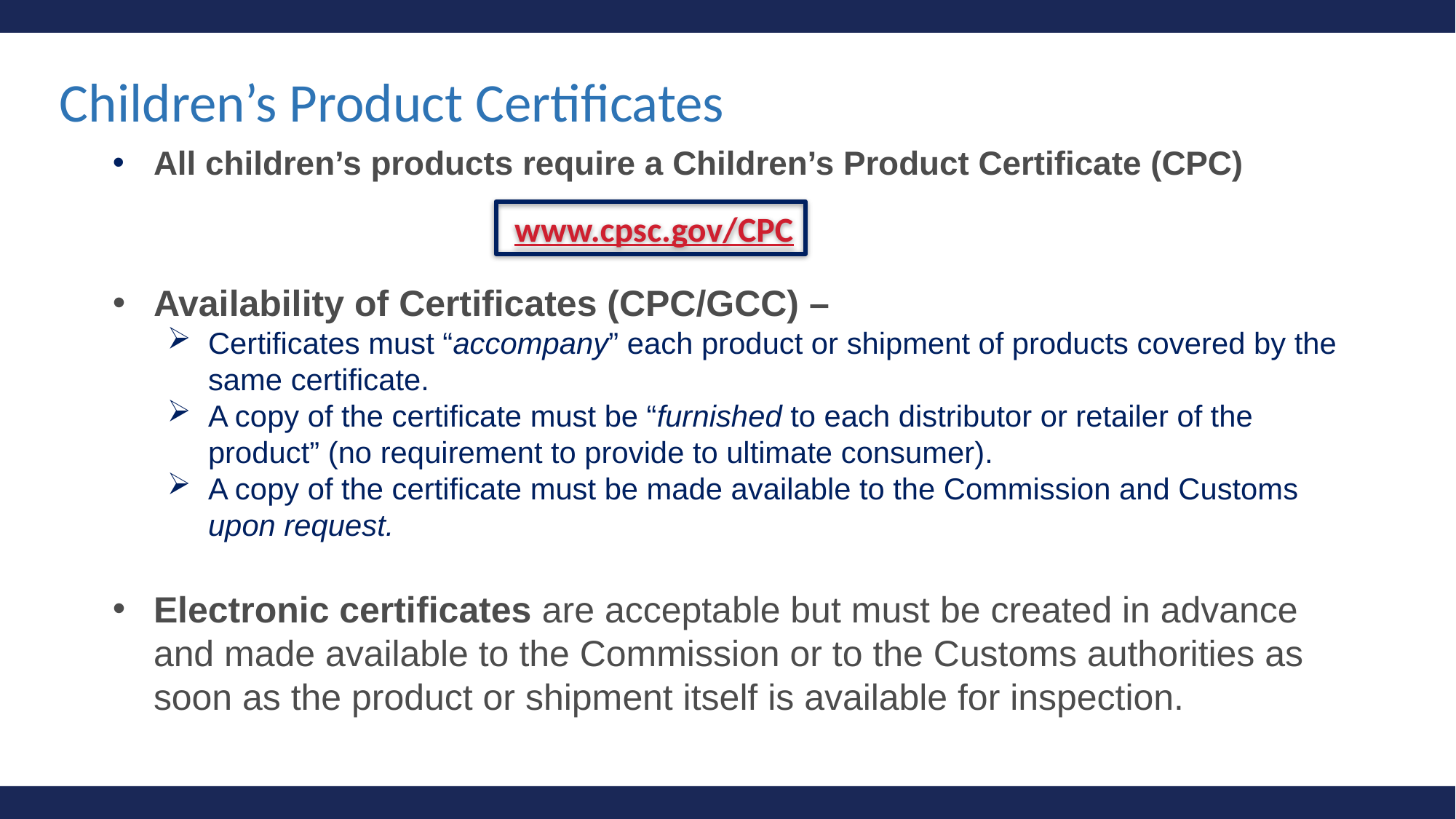

# Children’s Product Certificates
All children’s products require a Children’s Product Certificate (CPC)

Availability of Certificates (CPC/GCC) –
Certificates must “accompany” each product or shipment of products covered by the same certificate.
A copy of the certificate must be “furnished to each distributor or retailer of the product” (no requirement to provide to ultimate consumer).
A copy of the certificate must be made available to the Commission and Customs upon request.

Electronic certificates are acceptable but must be created in advance and made available to the Commission or to the Customs authorities as soon as the product or shipment itself is available for inspection.

 www.cpsc.gov/CPC